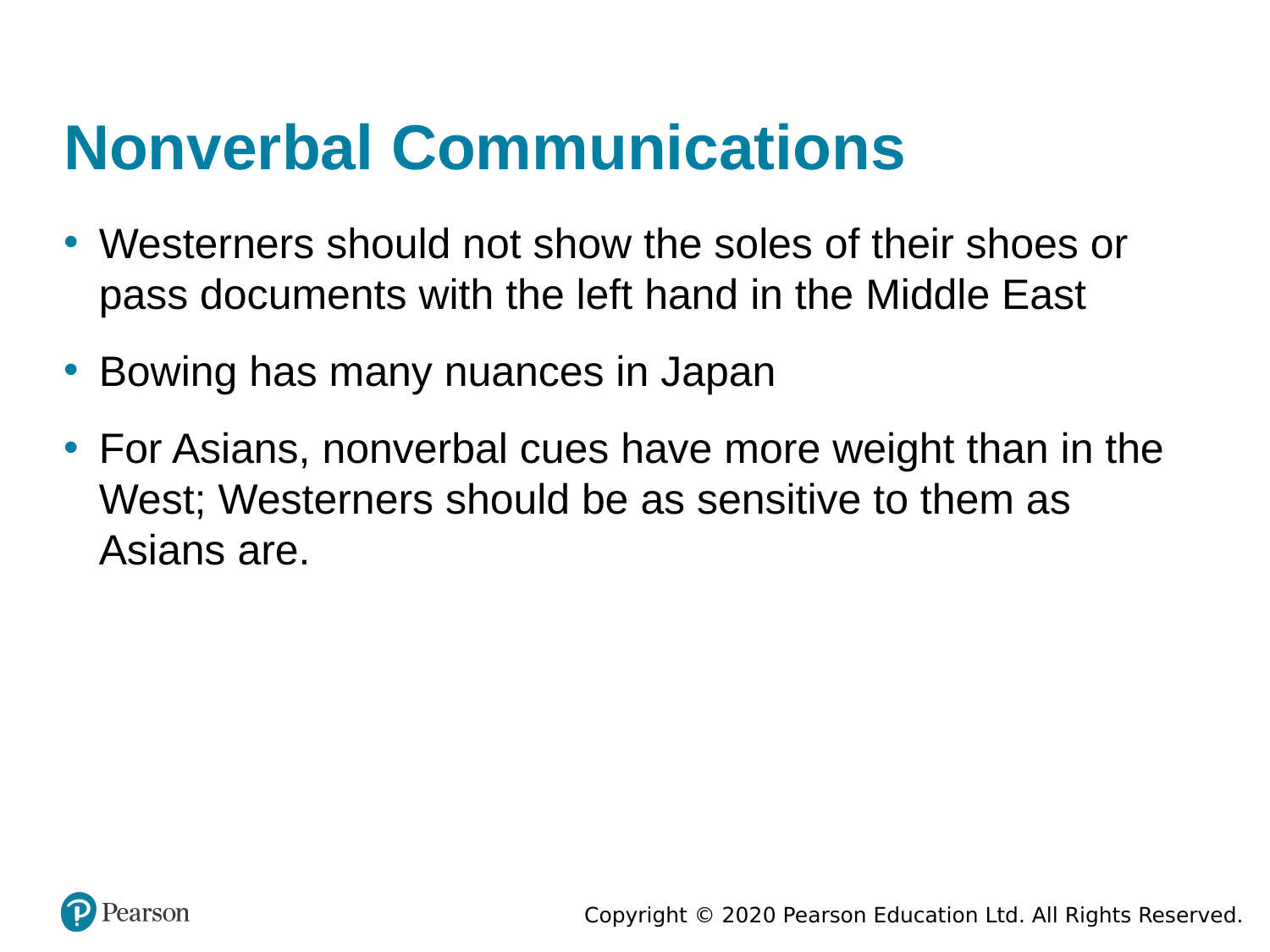

# Nonverbal Communications
Westerners should not show the soles of their shoes or pass documents with the left hand in the Middle East
Bowing has many nuances in Japan
For Asians, nonverbal cues have more weight than in the West; Westerners should be as sensitive to them as Asians are.